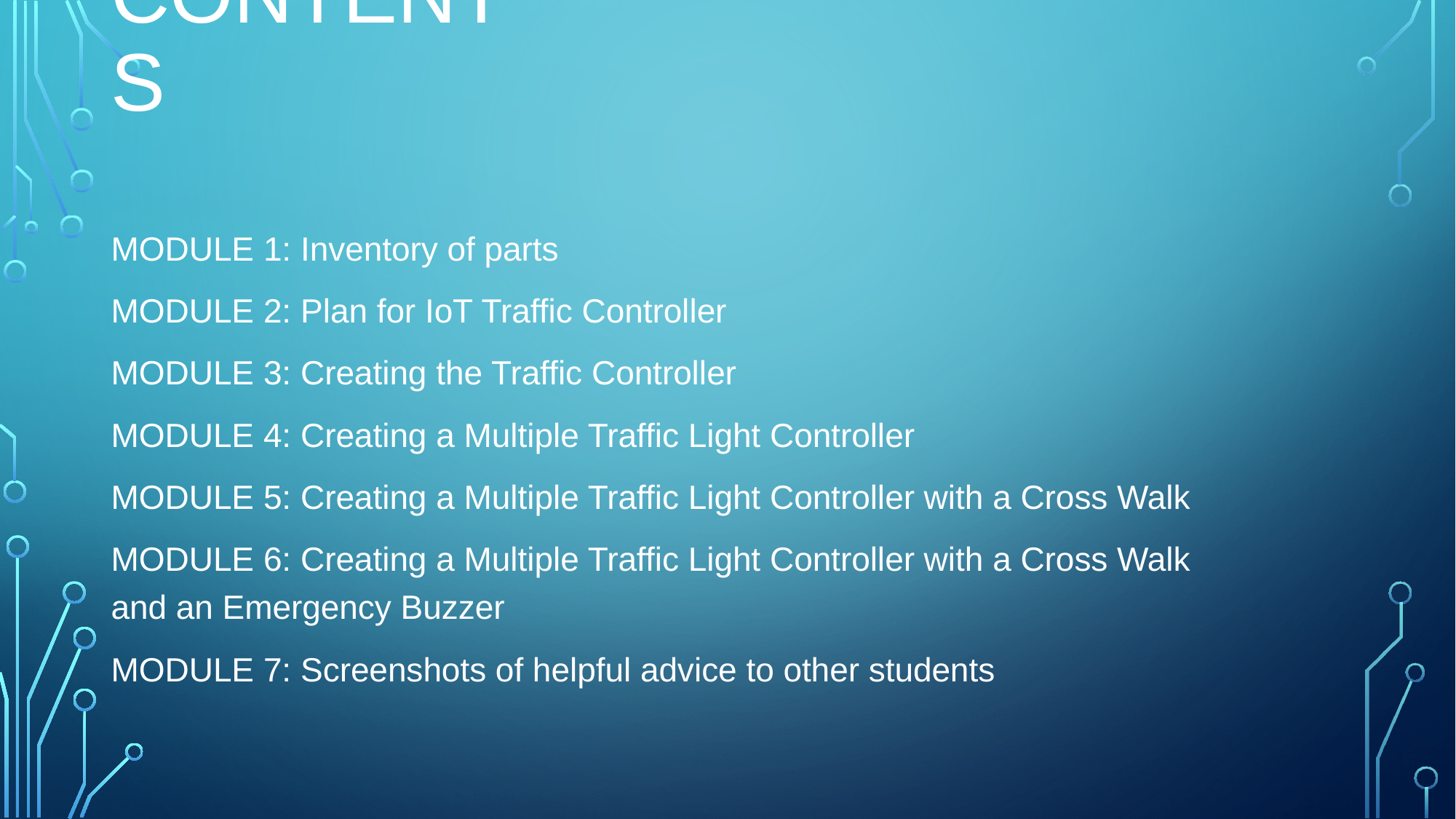

# Contents

MODULE 1: Inventory of parts
MODULE 2: Plan for IoT Traffic Controller
MODULE 3: Creating the Traffic Controller
MODULE 4: Creating a Multiple Traffic Light Controller
MODULE 5: Creating a Multiple Traffic Light Controller with a Cross Walk
MODULE 6: Creating a Multiple Traffic Light Controller with a Cross Walk  and an Emergency Buzzer
MODULE 7: Screenshots of helpful advice to other students